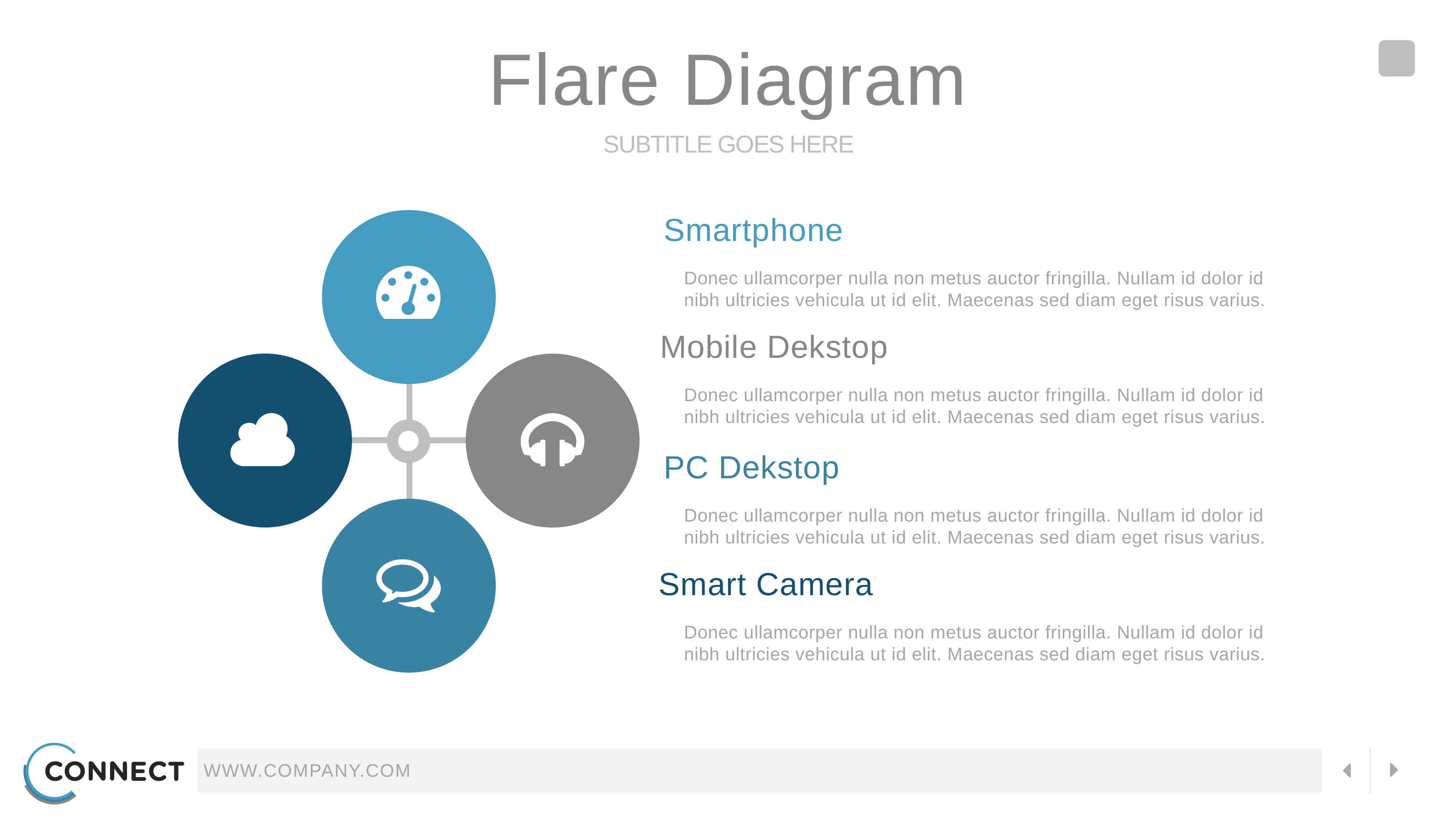

Flare Diagram

SUBTITLE GOES HERE
Smartphone

Donec ullamcorper nulla non metus auctor fringilla. Nullam id dolor id nibh ultricies vehicula ut id elit. Maecenas sed diam eget risus varius.
Donec ullamcorper nulla non metus auctor fringilla. Nullam id dolor id nibh ultricies vehicula ut id elit. Maecenas sed diam eget risus varius.
Donec ullamcorper nulla non metus auctor fringilla. Nullam id dolor id nibh ultricies vehicula ut id elit. Maecenas sed diam eget risus varius.
Donec ullamcorper nulla non metus auctor fringilla. Nullam id dolor id nibh ultricies vehicula ut id elit. Maecenas sed diam eget risus varius.
Mobile Dekstop

PC Dekstop

Smart Camera